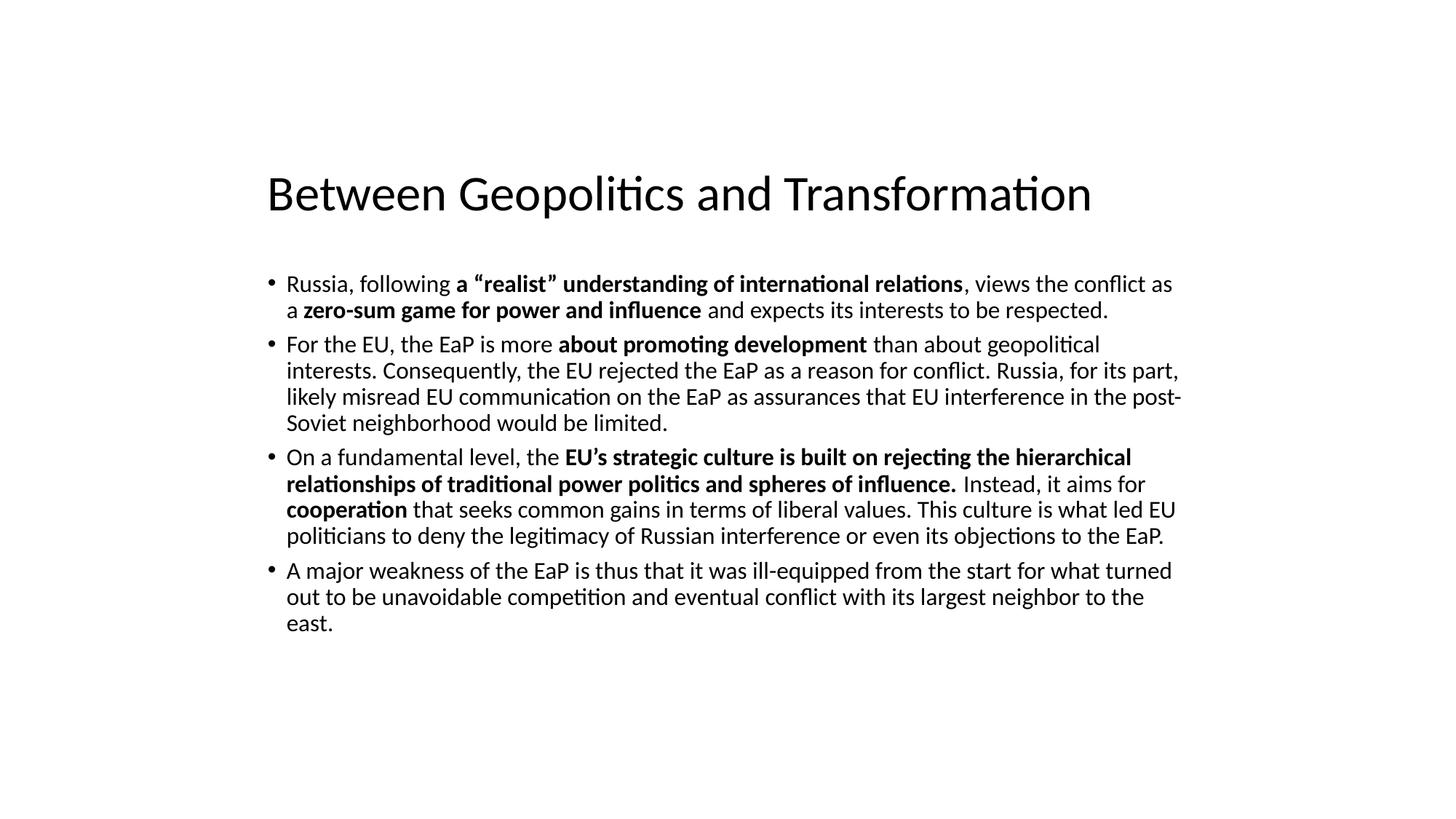

Between Geopolitics and Transformation
Russia, following a “realist” understanding of international relations, views the conflict as a zero-sum game for power and influence and expects its interests to be respected.
For the EU, the EaP is more about promoting development than about geopolitical interests. Consequently, the EU rejected the EaP as a reason for conflict. Russia, for its part, likely misread EU communication on the EaP as assurances that EU interference in the post-Soviet neighborhood would be limited.
On a fundamental level, the EU’s strategic culture is built on rejecting the hierarchical relationships of traditional power politics and spheres of influence. Instead, it aims for cooperation that seeks common gains in terms of liberal values. This culture is what led EU politicians to deny the legitimacy of Russian interference or even its objections to the EaP.
A major weakness of the EaP is thus that it was ill-equipped from the start for what turned out to be unavoidable competition and eventual conflict with its largest neighbor to the east.